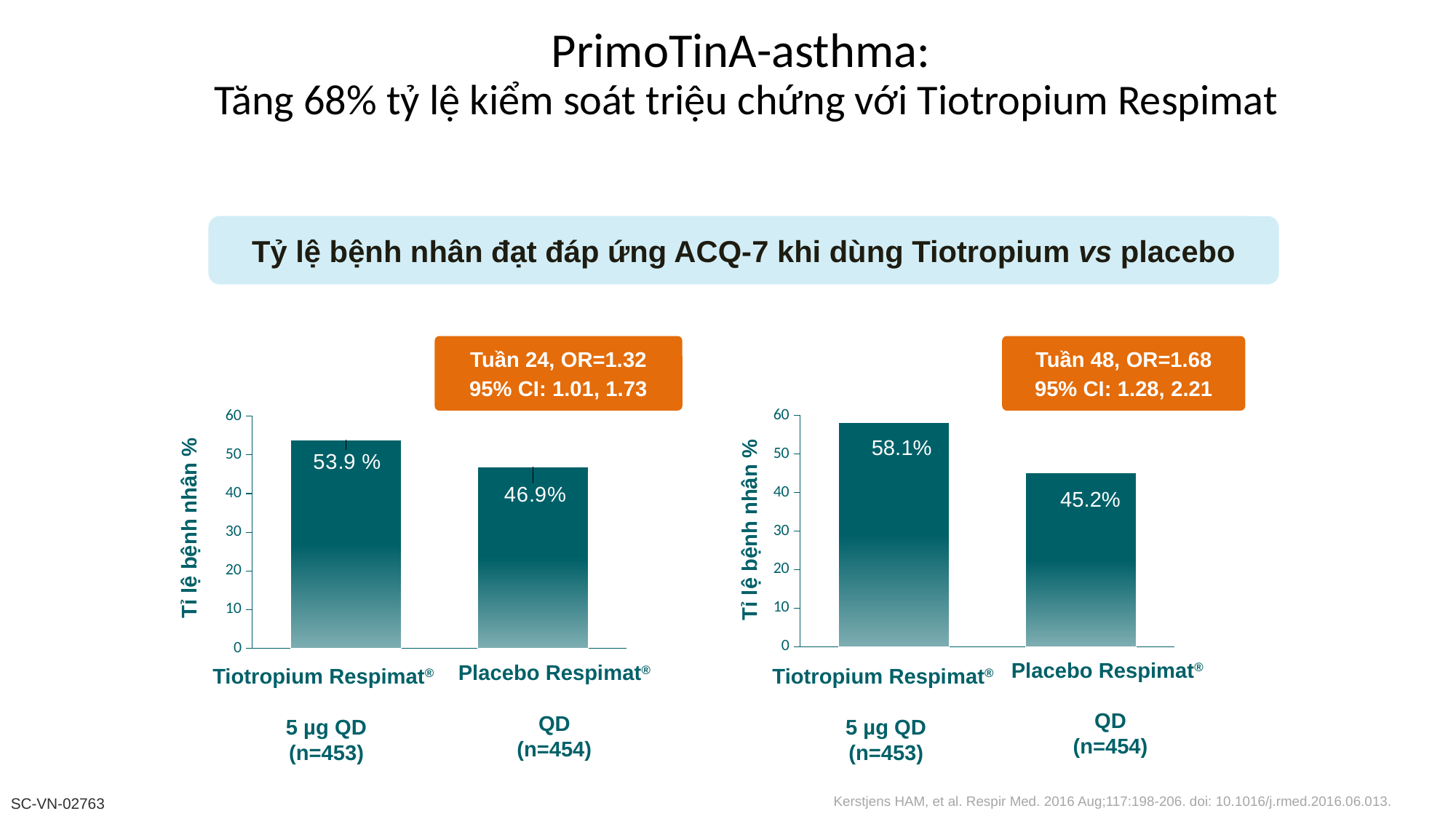

# PrimoTinA-asthma: Tăng 68% tỷ lệ kiểm soát triệu chứng với Tiotropium Respimat

Tỷ lệ bệnh nhân đạt đáp ứng ACQ-7 khi dùng Tiotropium vs placebo
Tuần 24, OR=1.32
95% CI: 1.01, 1.73
Tuần 48, OR=1.68
95% CI: 1.28, 2.21

### Chart

| Category | Response |
|---|---|
| Tio | 58.1 |
| Placebo | 45.2 |

### Chart

| Category | Response |
|---|---|
| Week 24 | 53.9 |
| Week 48 | 46.9 |
58.1%
Tỉ lệ bệnh nhân %
45.2%
Placebo Respimat®
QD
(n=454)
Placebo Respimat®
QD
(n=454)
Tiotropium Respimat®
5 µg QD
(n=453)
Tiotropium Respimat®
5 µg QD
(n=453)
Tỉ lệ bệnh nhân %
Kerstjens HAM, et al. Respir Med. 2016 Aug;117:198-206. doi: 10.1016/j.rmed.2016.06.013.